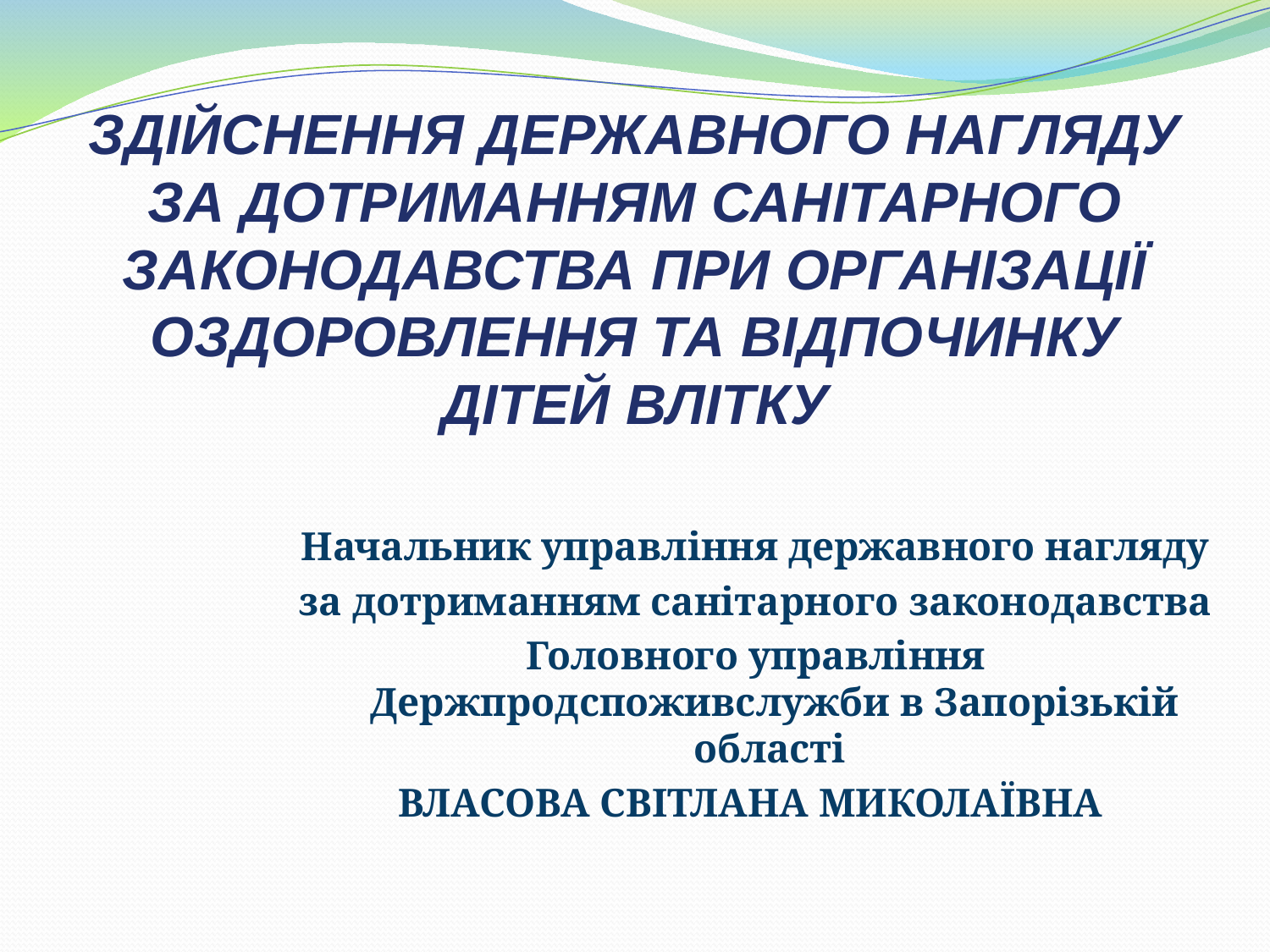

# ЗДІЙСНЕННЯ ДЕРЖАВНОГО НАГЛЯДУ ЗА ДОТРИМАННЯМ САНІТАРНОГО ЗАКОНОДАВСТВА ПРИ ОРГАНІЗАЦІЇ ОЗДОРОВЛЕННЯ ТА ВІДПОЧИНКУ ДІТЕЙ ВЛІТКУ
Начальник управління державного нагляду
 за дотриманням санітарного законодавства
Головного управління Держпродспоживслужби в Запорізькій області
ВЛАСОВА СВІТЛАНА МИКОЛАЇВНА